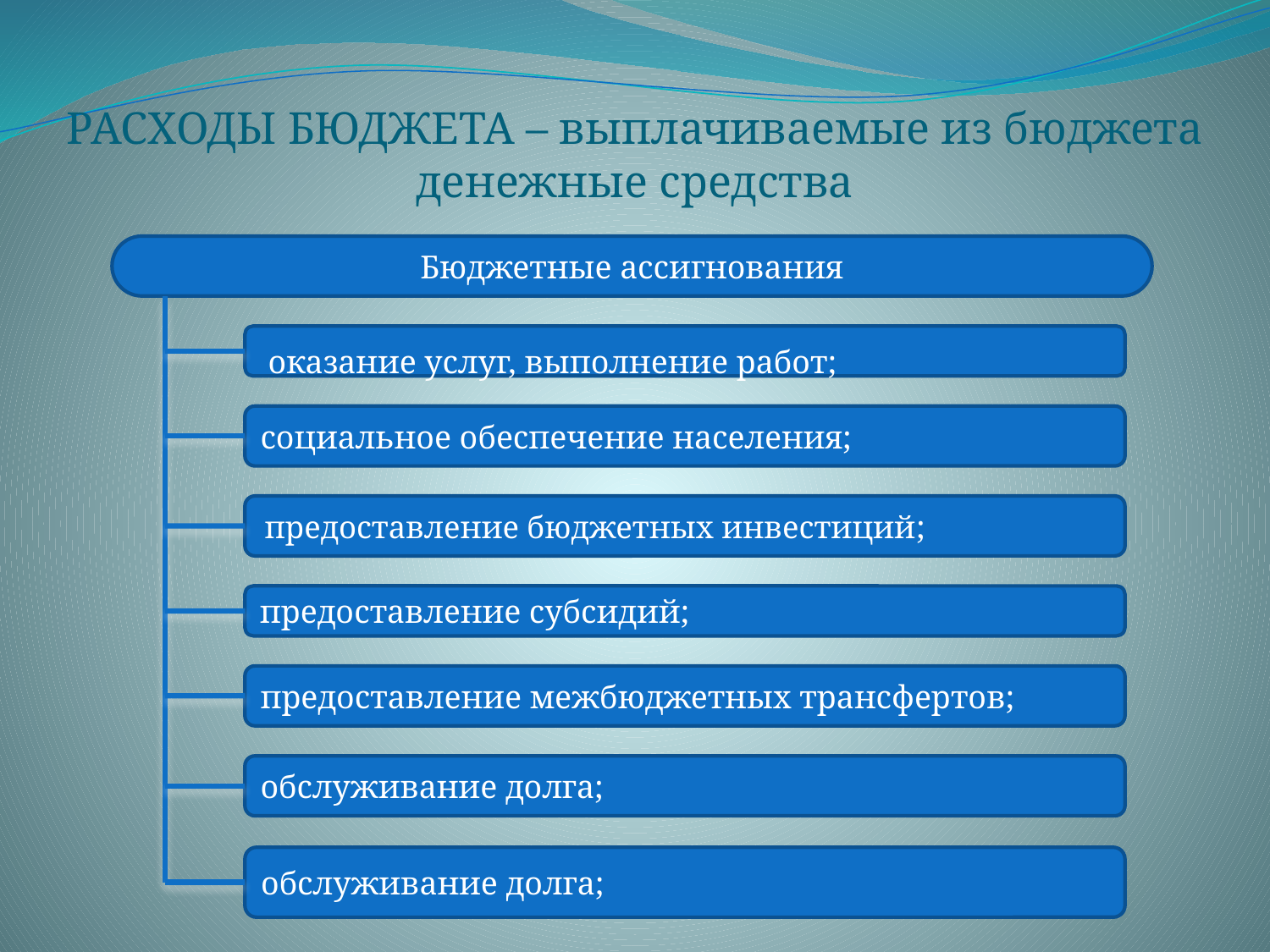

# РАСХОДЫ БЮДЖЕТА – выплачиваемые из бюджета денежные средства

Бюджетные ассигнования
 оказание услуг, выполнение работ;
социальное обеспечение населения;
 предоставление бюджетных инвестиций;
предоставление субсидий;
предоставление межбюджетных трансфертов;
обслуживание долга;
обслуживание долга;